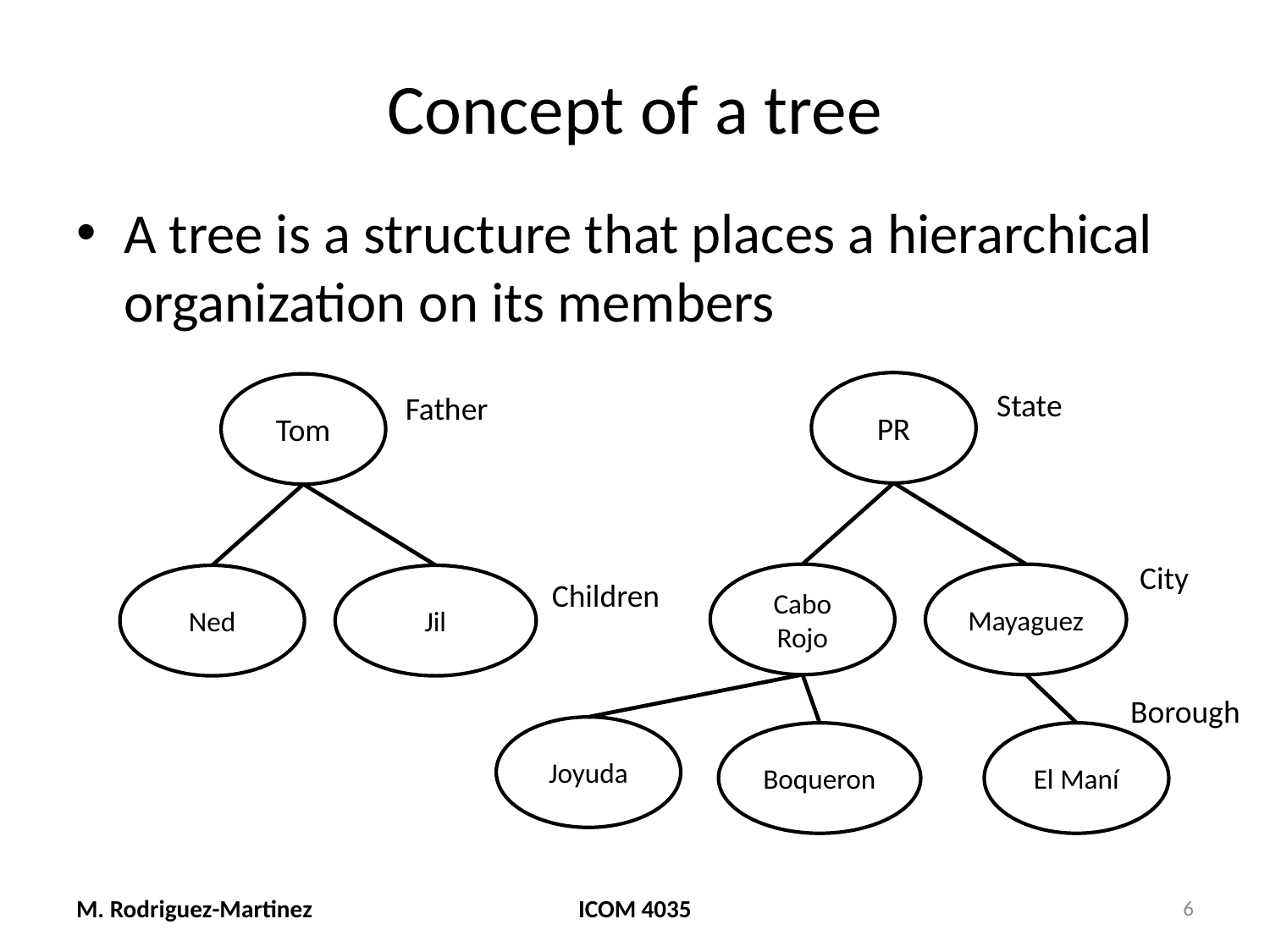

# Concept of a tree
A tree is a structure that places a hierarchical organization on its members
PR
Tom
State
Father
City
Cabo Rojo
Mayaguez
Ned
Jil
Children
Borough
Joyuda
Boqueron
El Maní
M. Rodriguez-Martinez
ICOM 4035
6